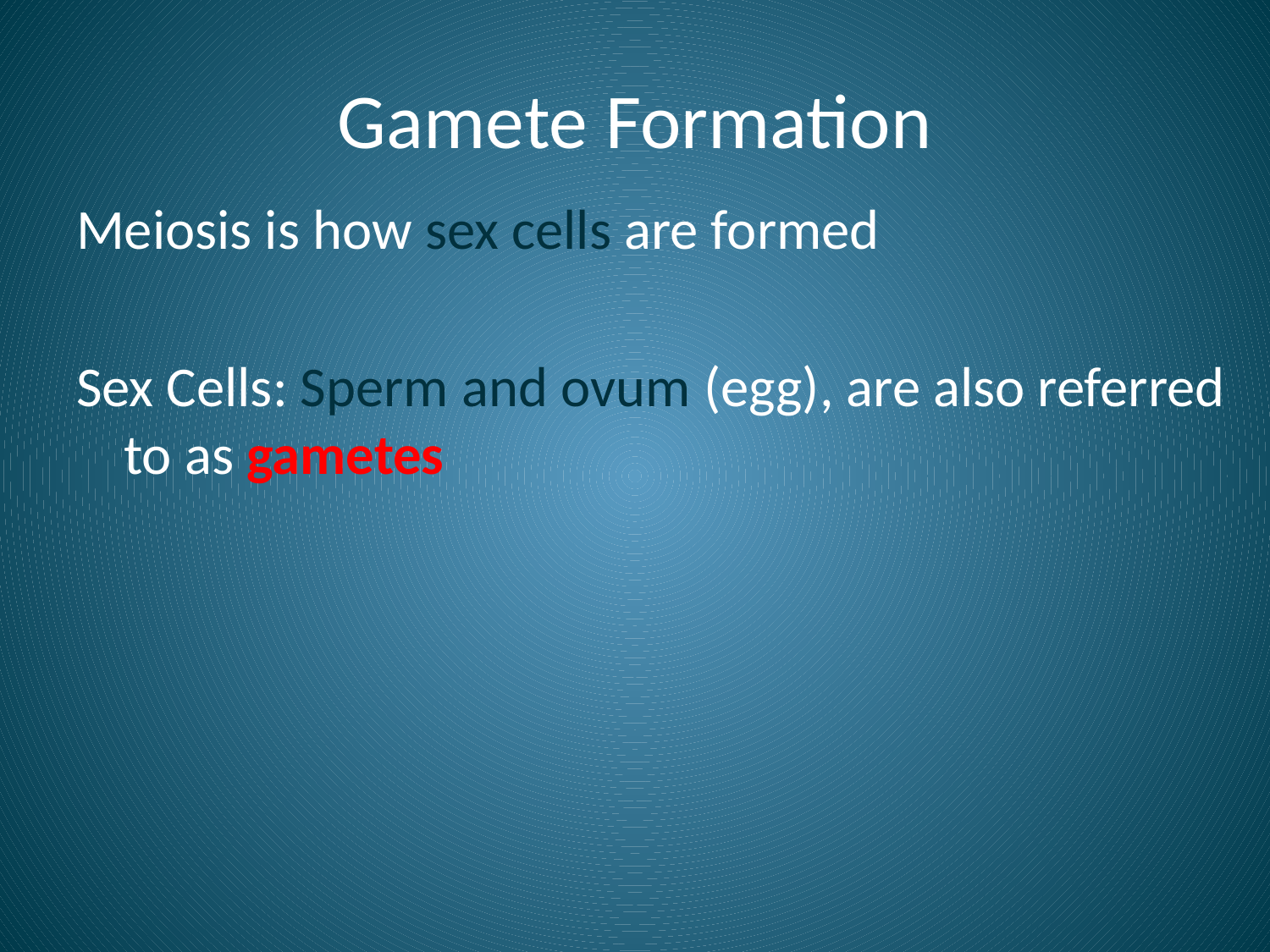

# Gamete Formation
Meiosis is how sex cells are formed

Sex Cells: Sperm and ovum (egg), are also referred to as gametes